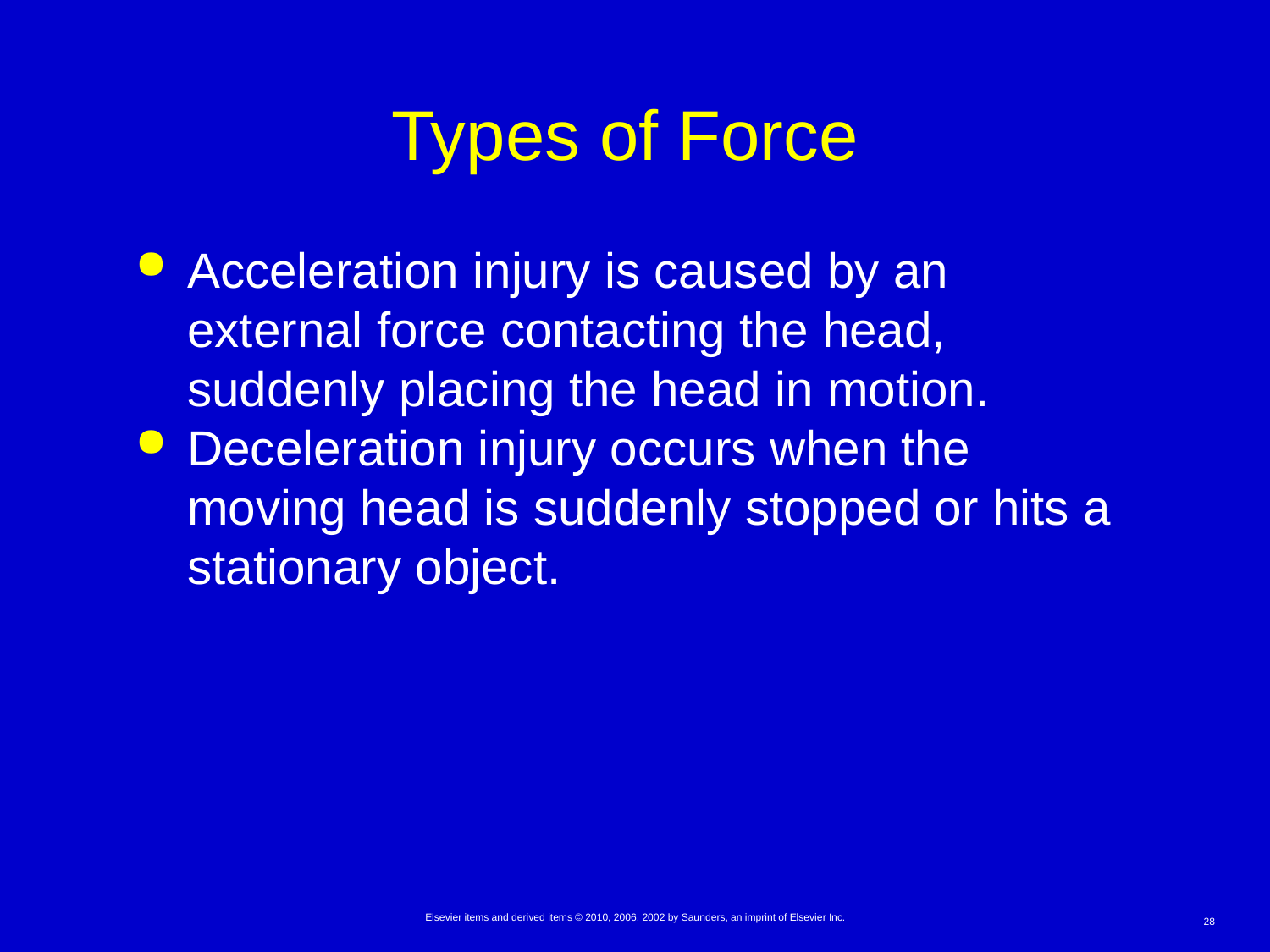

# Types of Force
Acceleration injury is caused by an external force contacting the head, suddenly placing the head in motion.
Deceleration injury occurs when the moving head is suddenly stopped or hits a stationary object.